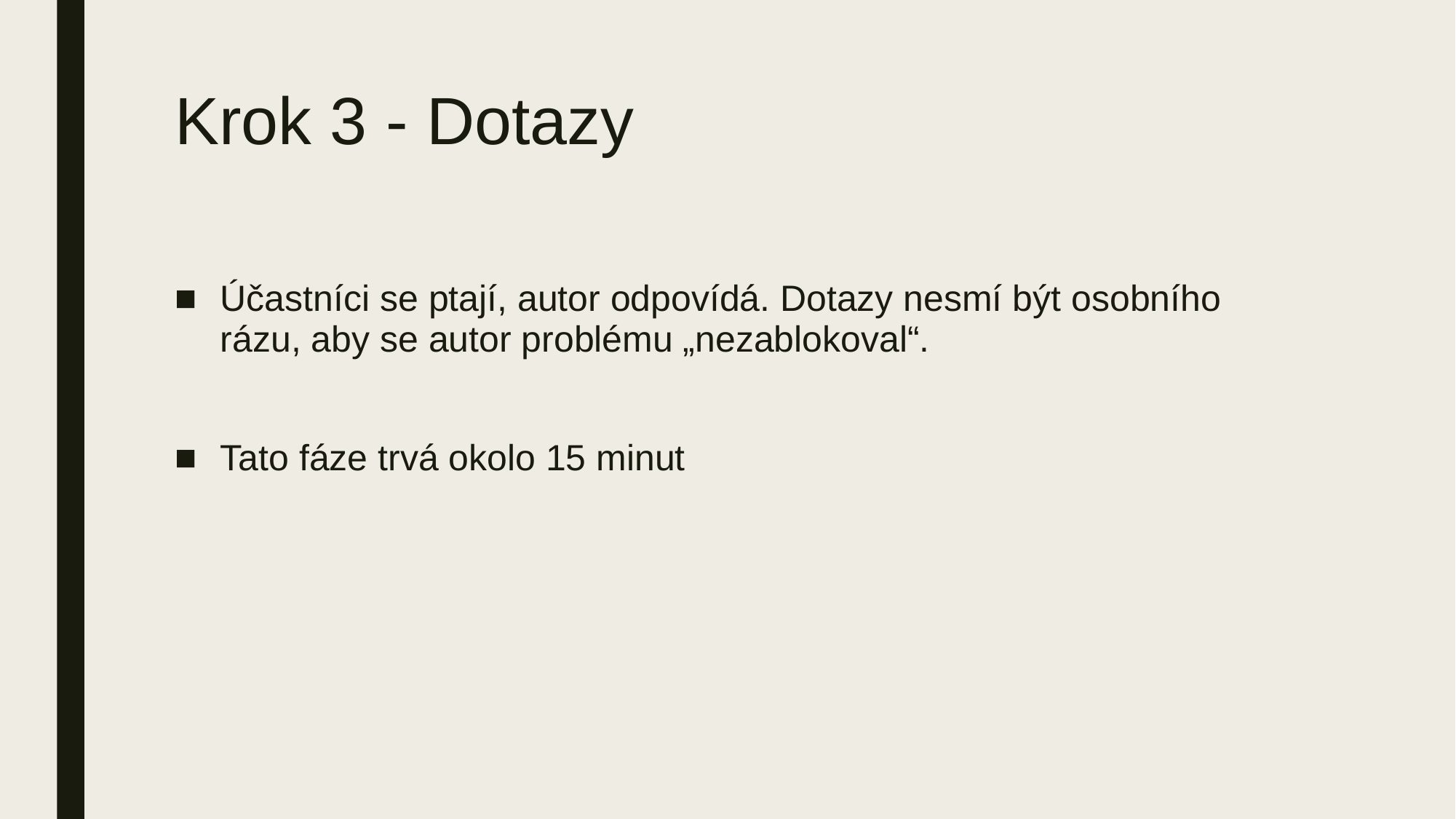

# Krok 3 - Dotazy
Účastníci se ptají, autor odpovídá. Dotazy nesmí být osobního rázu, aby se autor problému „nezablokoval“.

Tato fáze trvá okolo 15 minut